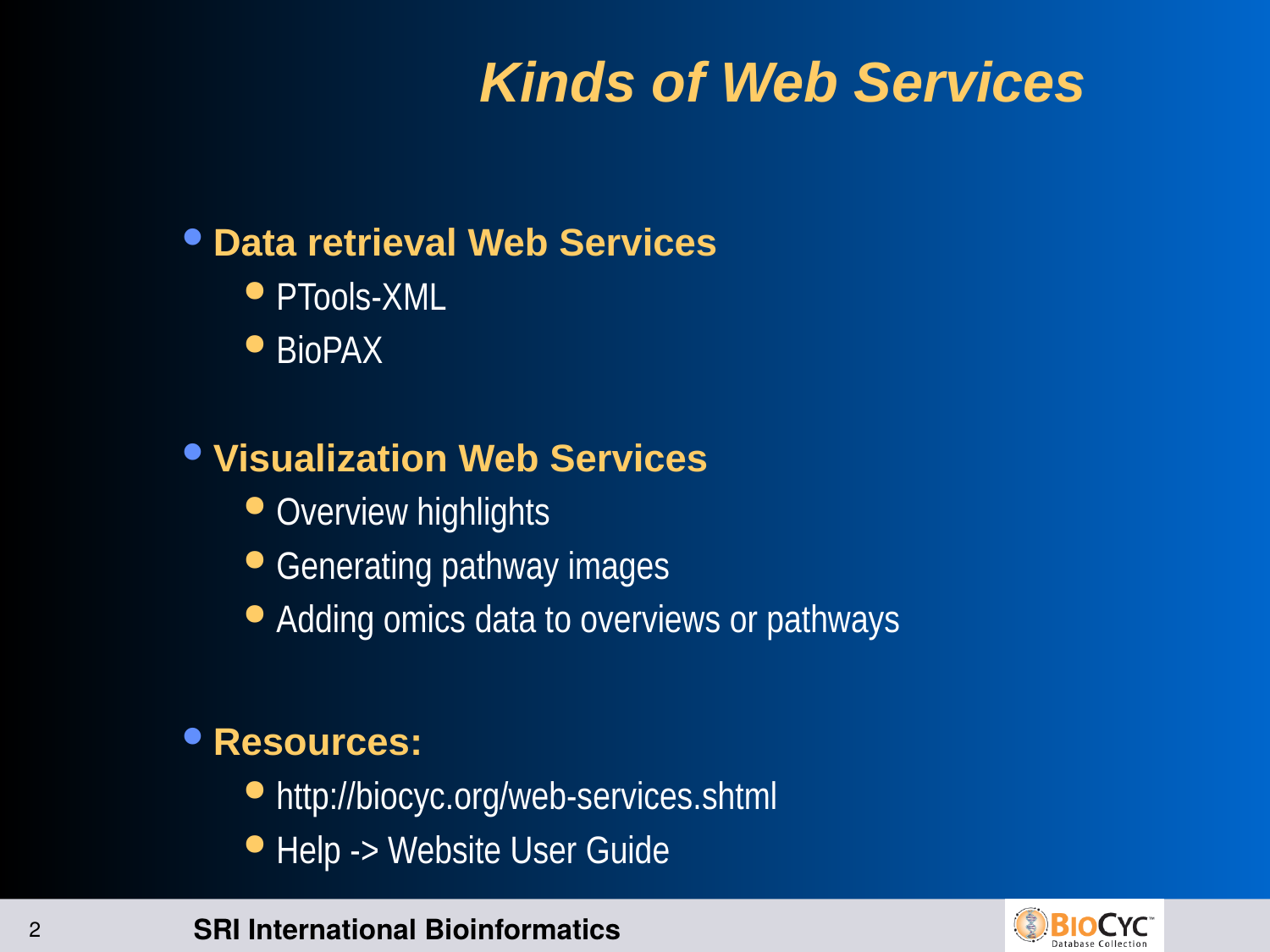

# Kinds of Web Services
Data retrieval Web Services
PTools-XML
BioPAX

Visualization Web Services
Overview highlights
Generating pathway images
Adding omics data to overviews or pathways

Resources:
http://biocyc.org/web-services.shtml
Help -> Website User Guide